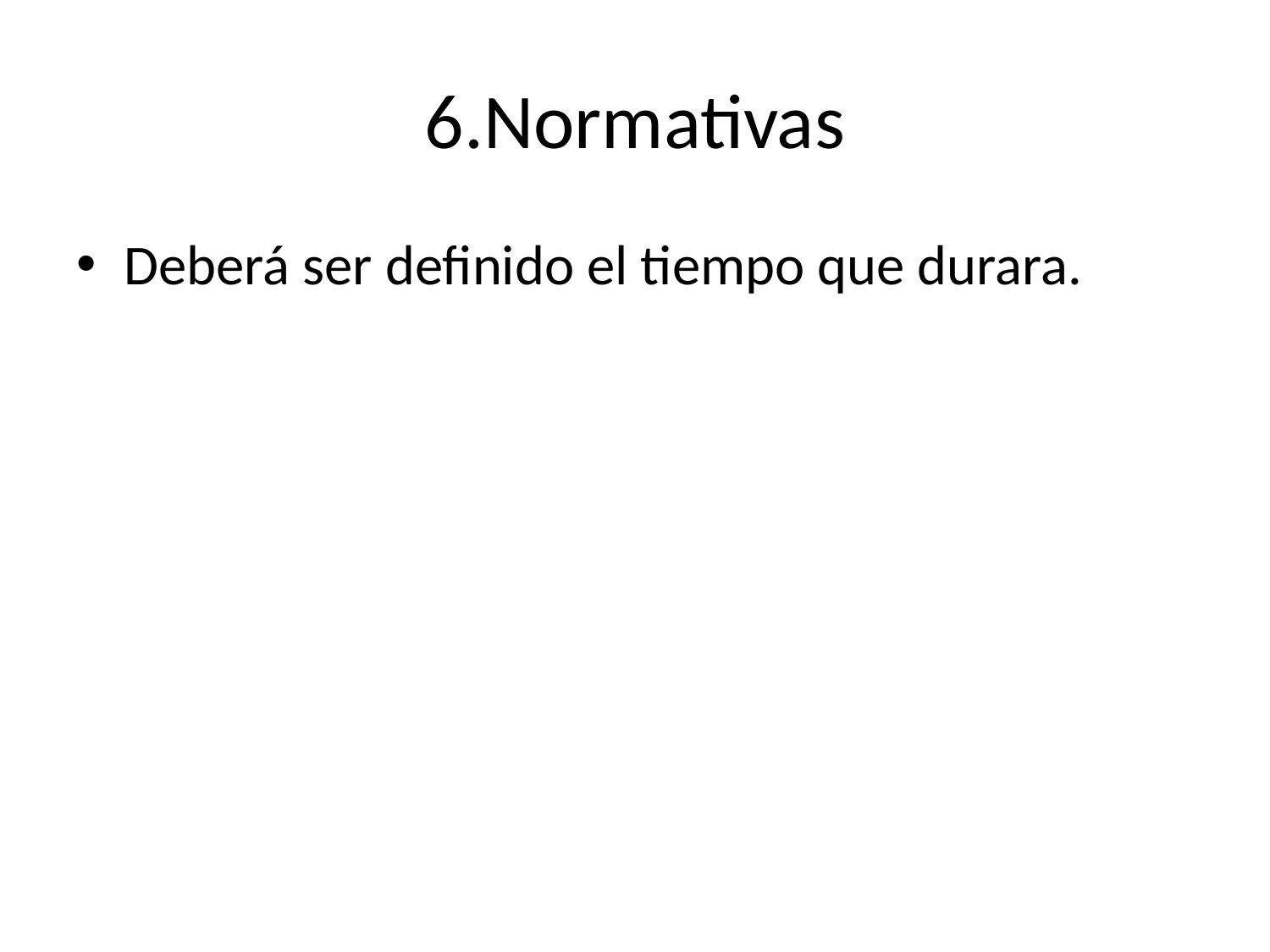

# 6.Normativas
Deberá ser definido el tiempo que durara.